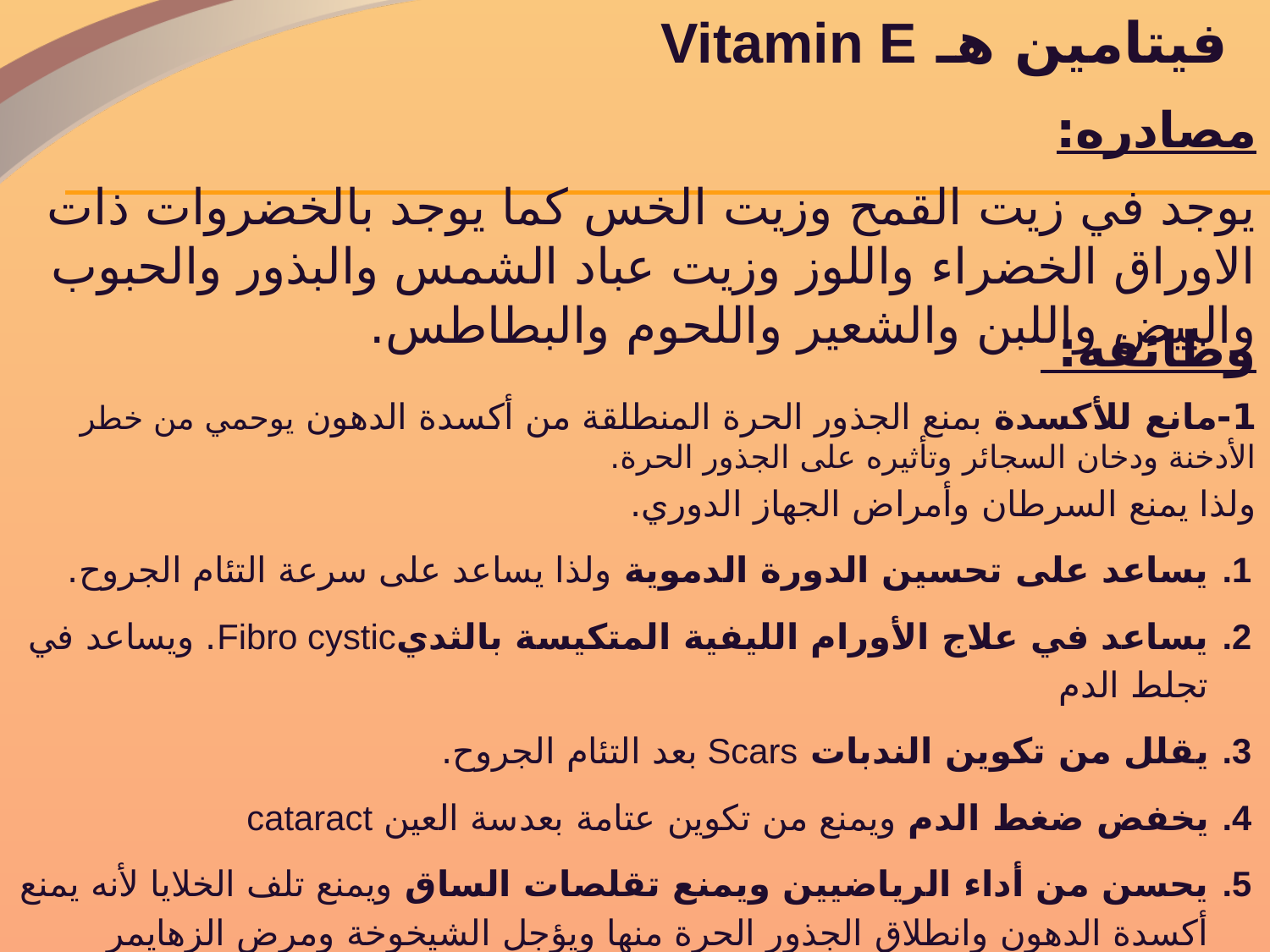

فيتامين هـ Vitamin E
مصادره:
يوجد في زيت القمح وزيت الخس كما يوجد بالخضروات ذات الاوراق الخضراء واللوز وزيت عباد الشمس والبذور والحبوب والبيض واللبن والشعير واللحوم والبطاطس.
وظائفه:
1-مانع للأكسدة بمنع الجذور الحرة المنطلقة من أكسدة الدهون يوحمي من خطر الأدخنة ودخان السجائر وتأثيره على الجذور الحرة.
ولذا يمنع السرطان وأمراض الجهاز الدوري.
يساعد على تحسين الدورة الدموية ولذا يساعد على سرعة التئام الجروح.
يساعد في علاج الأورام الليفية المتكيسة بالثديFibro cystic. ويساعد في تجلط الدم
يقلل من تكوين الندبات Scars بعد التئام الجروح.
يخفض ضغط الدم ويمنع من تكوين عتامة بعدسة العين cataract
يحسن من أداء الرياضيين ويمنع تقلصات الساق ويمنع تلف الخلايا لأنه يمنع أكسدة الدهون وانطلاق الجذور الحرة منها ويؤجل الشيخوخة ومرض الزهايمر Alzheimer.
يحمي القلب ويقوي جهاز المناعة.